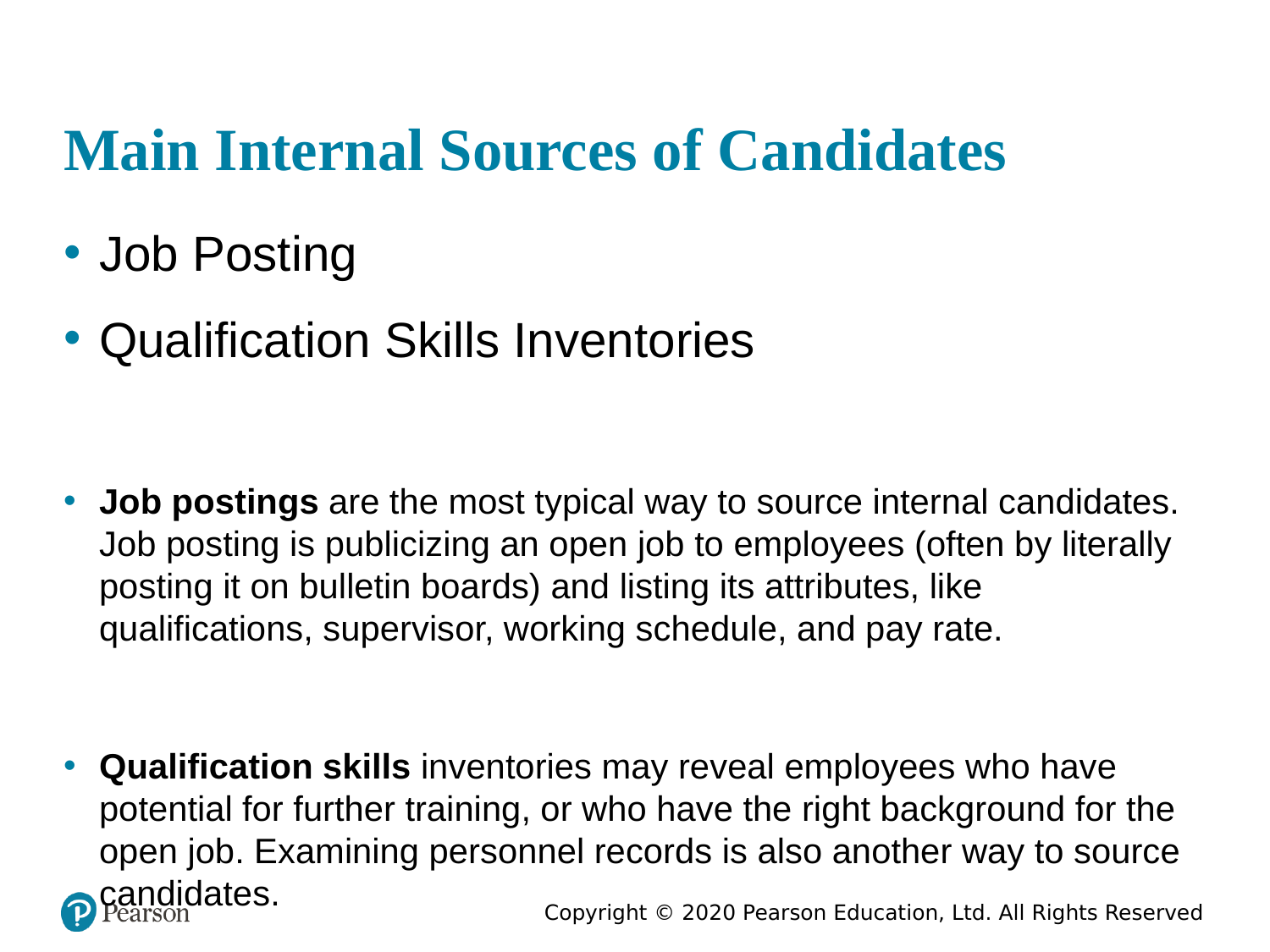

# Main Internal Sources of Candidates
Job Posting
Qualification Skills Inventories

Job postings are the most typical way to source internal candidates. Job posting is publicizing an open job to employees (often by literally posting it on bulletin boards) and listing its attributes, like qualifications, supervisor, working schedule, and pay rate.

Qualification skills inventories may reveal employees who have potential for further training, or who have the right background for the open job. Examining personnel records is also another way to source candidates.